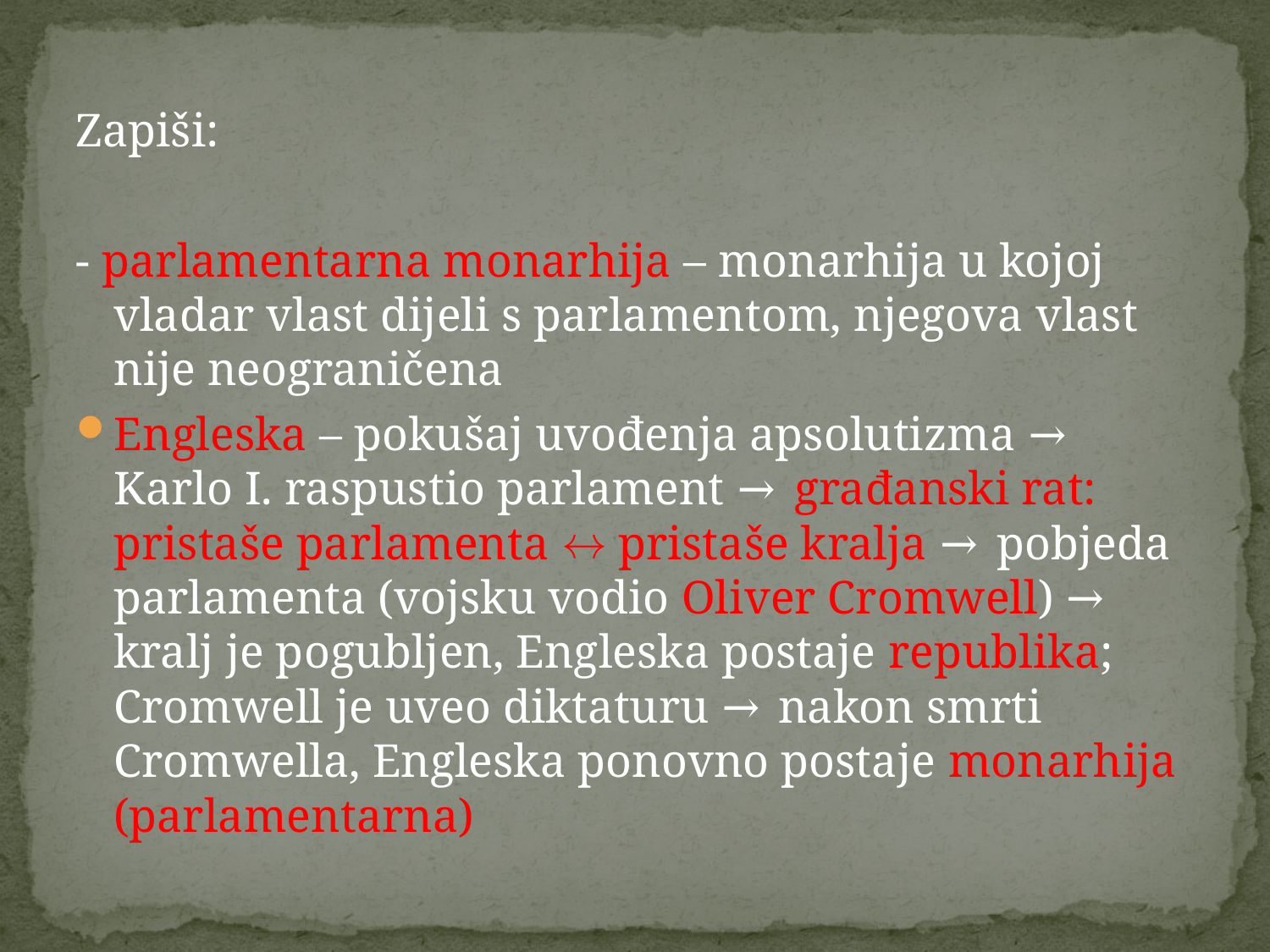

#
Zapiši:

- parlamentarna monarhija – monarhija u kojoj vladar vlast dijeli s parlamentom, njegova vlast nije neograničena
Engleska – pokušaj uvođenja apsolutizma → Karlo I. raspustio parlament → građanski rat: pristaše parlamenta ↔ pristaše kralja → pobjeda parlamenta (vojsku vodio Oliver Cromwell) → kralj je pogubljen, Engleska postaje republika; Cromwell je uveo diktaturu → nakon smrti Cromwella, Engleska ponovno postaje monarhija (parlamentarna)